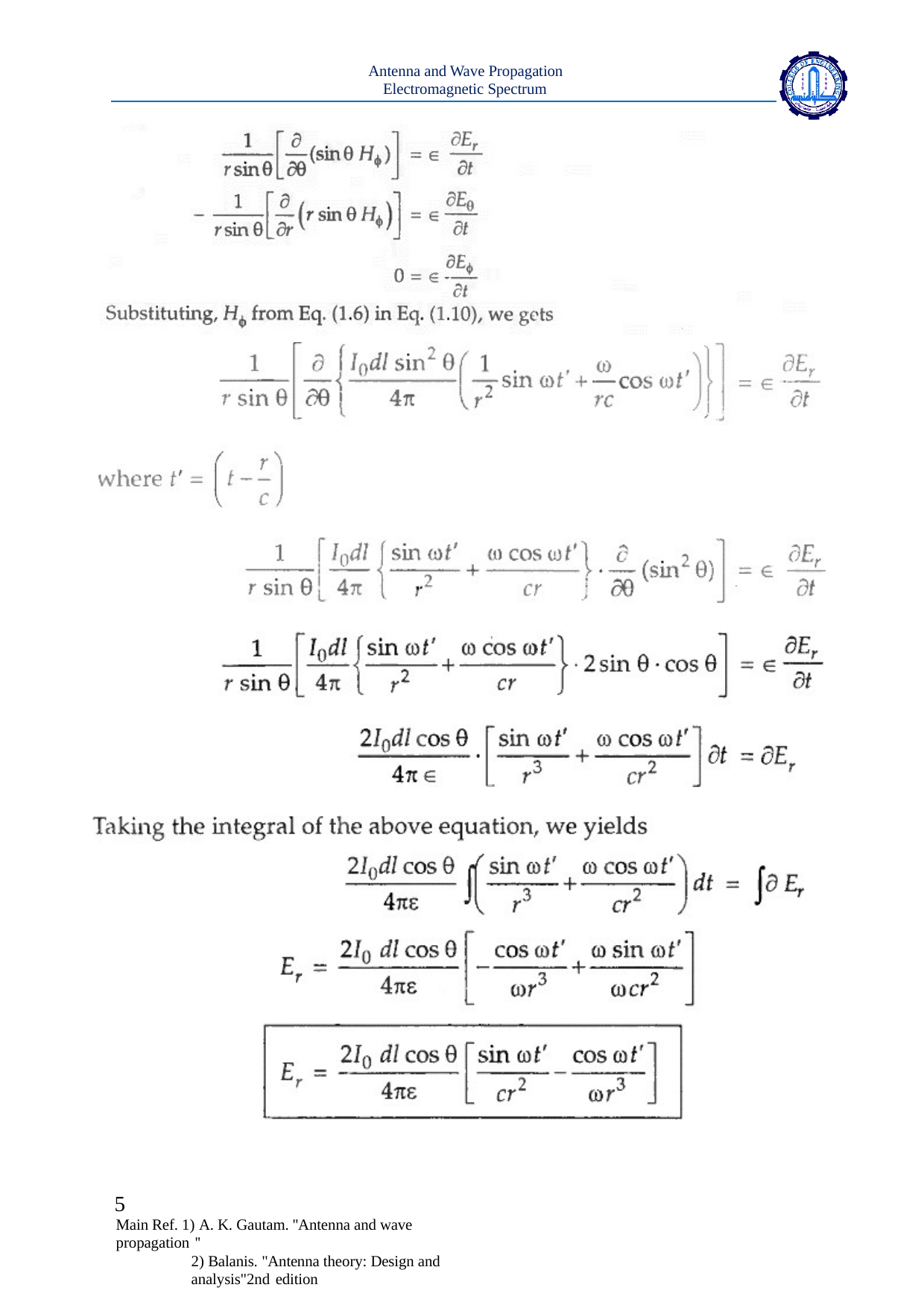

Antenna and Wave Propagation  Electromagnetic Spectrum

5
Main Ref. 1) A. K. Gautam. ''Antenna and wave propagation ''
2) Balanis. "Antenna theory: Design and analysis"2nd edition